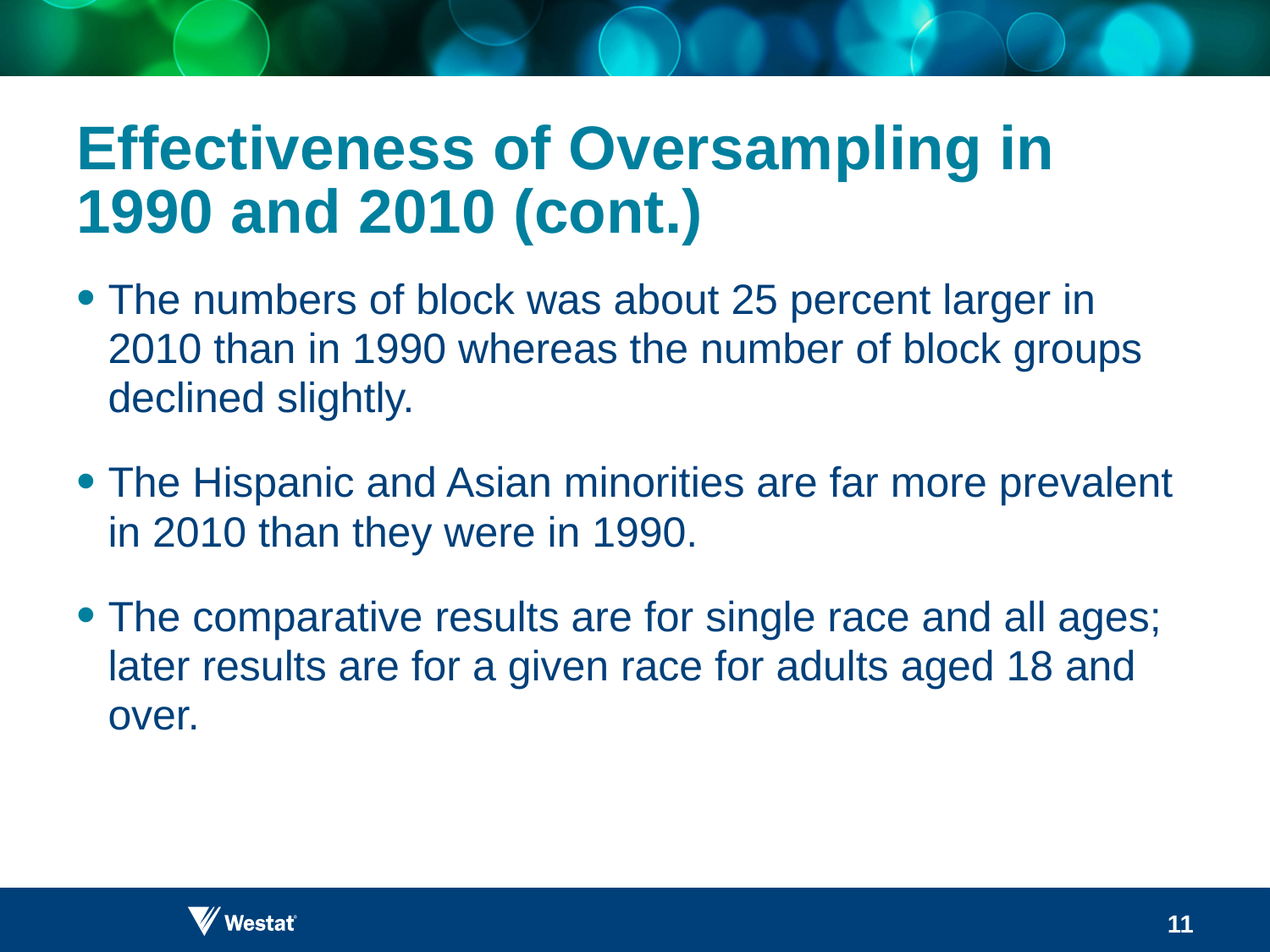

# Effectiveness of Oversampling in 1990 and 2010 (cont.)
The numbers of block was about 25 percent larger in 2010 than in 1990 whereas the number of block groups declined slightly.
The Hispanic and Asian minorities are far more prevalent in 2010 than they were in 1990.
The comparative results are for single race and all ages; later results are for a given race for adults aged 18 and over.

11